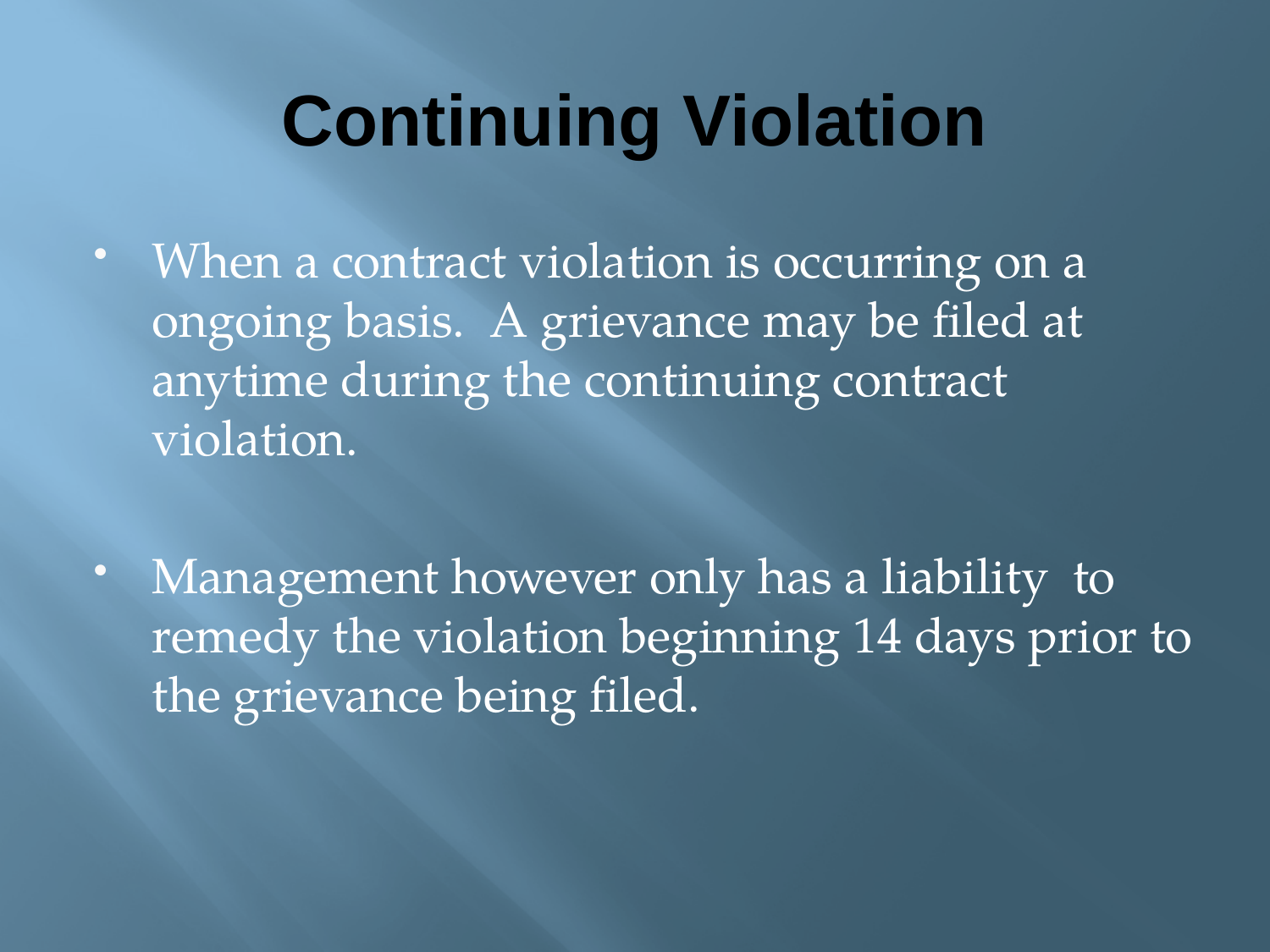

# Continuing Violation
When a contract violation is occurring on a ongoing basis.  A grievance may be filed at anytime during the continuing contract violation.

Management however only has a liability  to remedy the violation beginning 14 days prior to the grievance being filed.